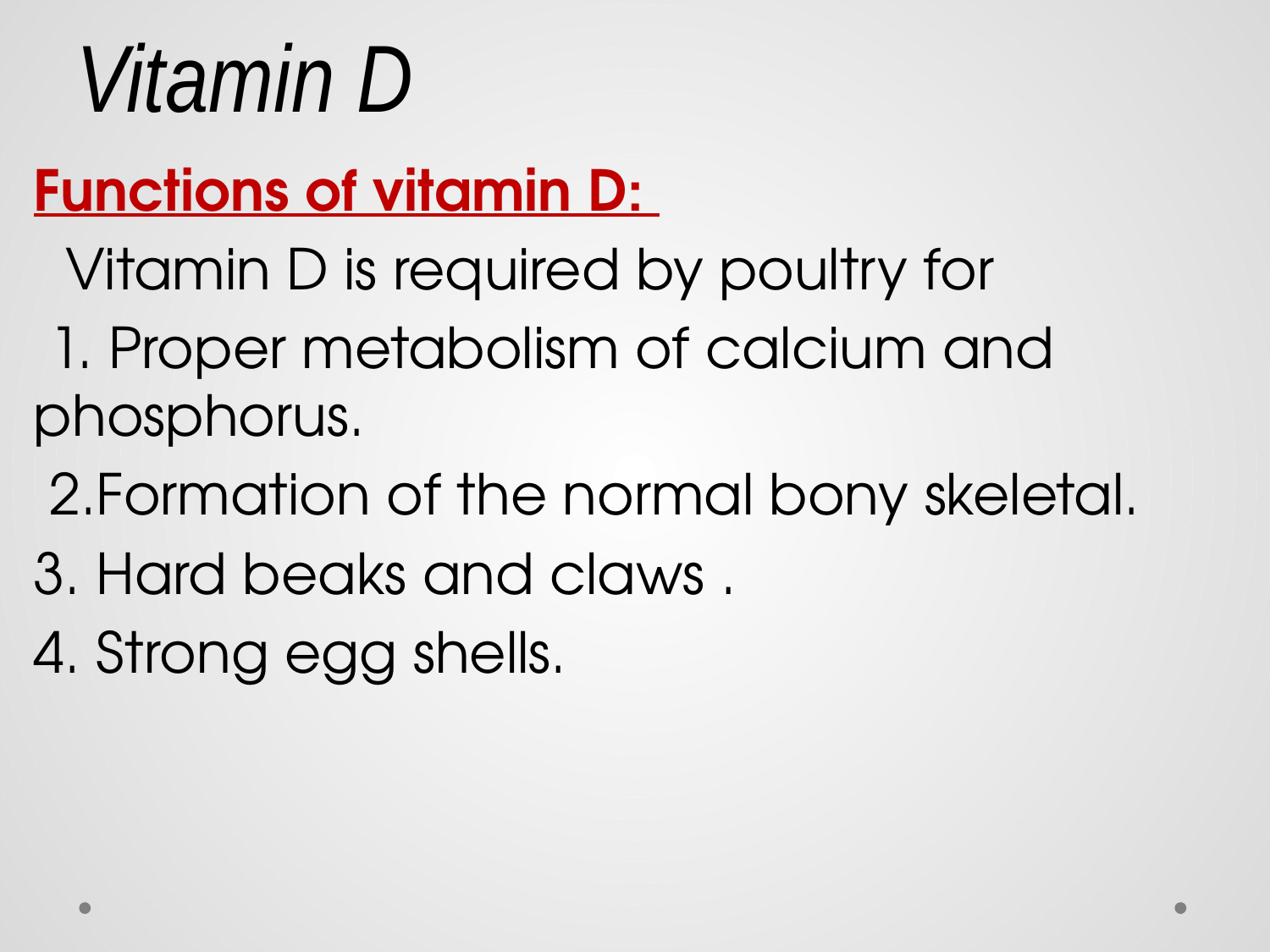

# Vitamin D
Functions of vitamin D:
  Vitamin D is required by poultry for
 1. Proper metabolism of calcium and phosphorus.
 2.Formation of the normal bony skeletal.
3. Hard beaks and claws .
4. Strong egg shells.